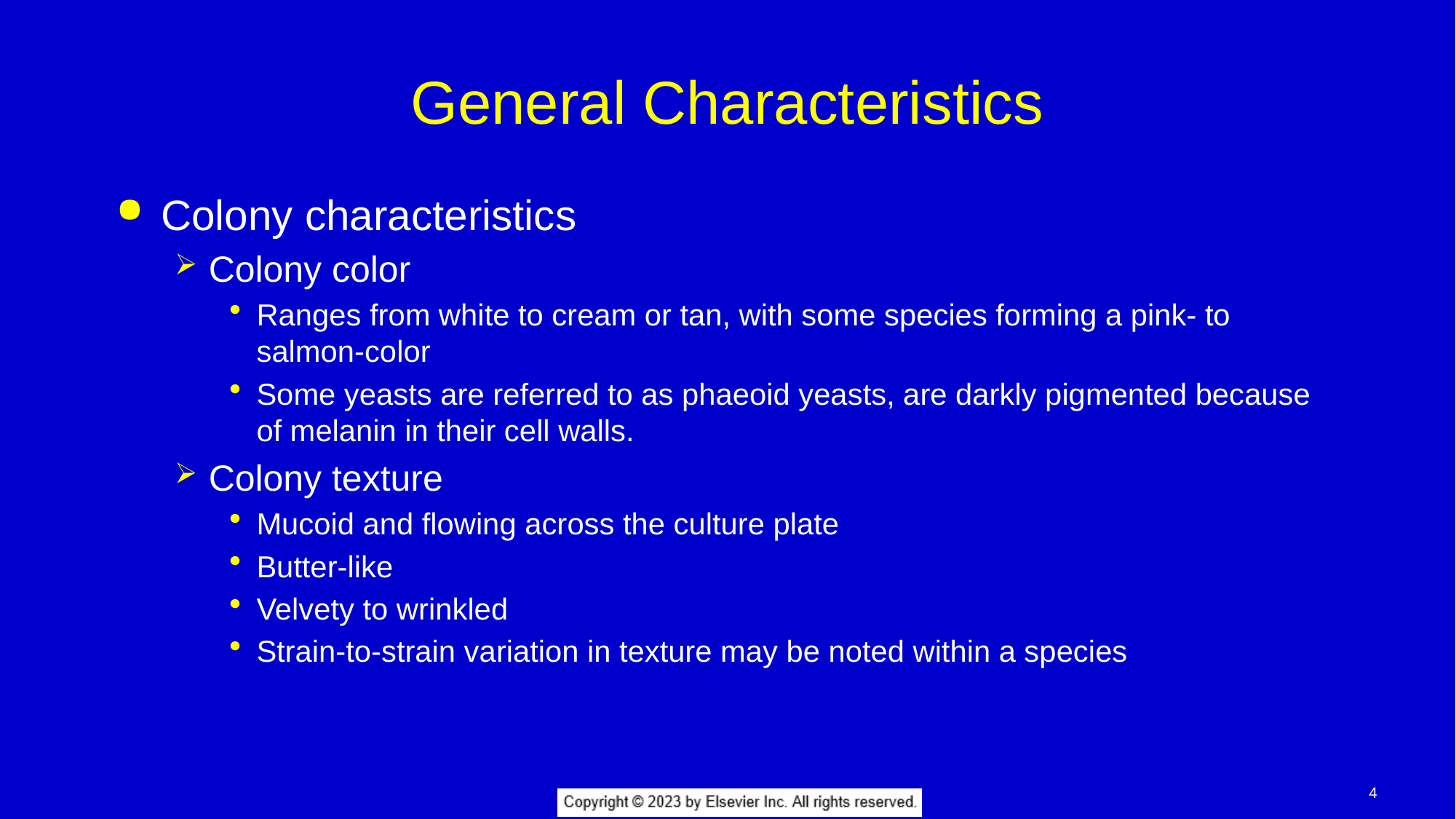

# General Characteristics
Colony characteristics
Colony color
Ranges from white to cream or tan, with some species forming a pink- to salmon-color
Some yeasts are referred to as phaeoid yeasts, are darkly pigmented because of melanin in their cell walls.
Colony texture
Mucoid and flowing across the culture plate
Butter-like
Velvety to wrinkled
Strain-to-strain variation in texture may be noted within a species